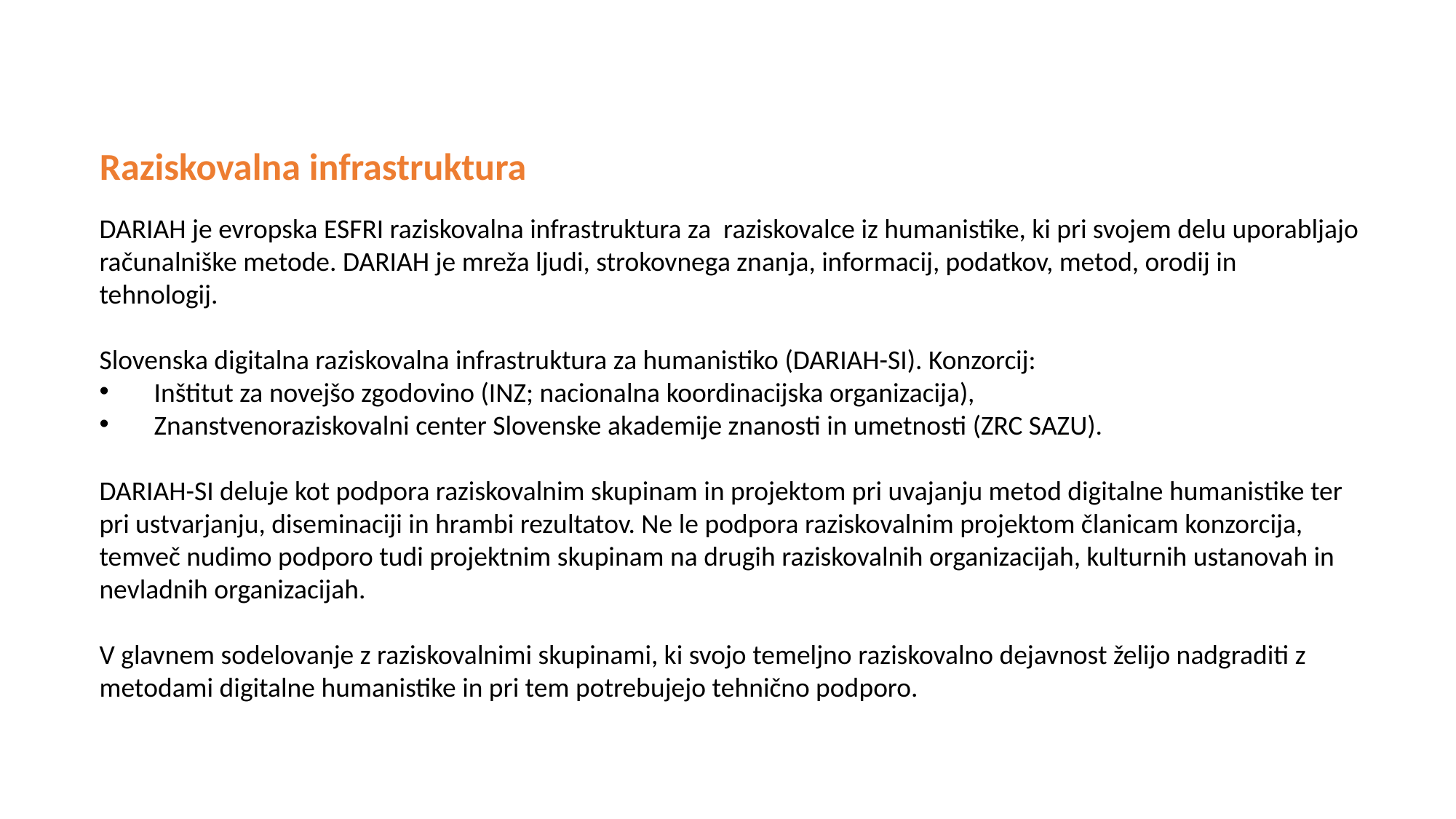

# Raziskovalna infrastruktura
DARIAH je evropska ESFRI raziskovalna infrastruktura za  raziskovalce iz humanistike, ki pri svojem delu uporabljajo računalniške metode. DARIAH je mreža ljudi, strokovnega znanja, informacij, podatkov, metod, orodij in tehnologij.

Slovenska digitalna raziskovalna infrastruktura za humanistiko (DARIAH-SI). Konzorcij:
Inštitut za novejšo zgodovino (INZ; nacionalna koordinacijska organizacija),
Znanstvenoraziskovalni center Slovenske akademije znanosti in umetnosti (ZRC SAZU).

DARIAH-SI deluje kot podpora raziskovalnim skupinam in projektom pri uvajanju metod digitalne humanistike ter pri ustvarjanju, diseminaciji in hrambi rezultatov. Ne le podpora raziskovalnim projektom članicam konzorcija, temveč nudimo podporo tudi projektnim skupinam na drugih raziskovalnih organizacijah, kulturnih ustanovah in nevladnih organizacijah.

V glavnem sodelovanje z raziskovalnimi skupinami, ki svojo temeljno raziskovalno dejavnost želijo nadgraditi z metodami digitalne humanistike in pri tem potrebujejo tehnično podporo.